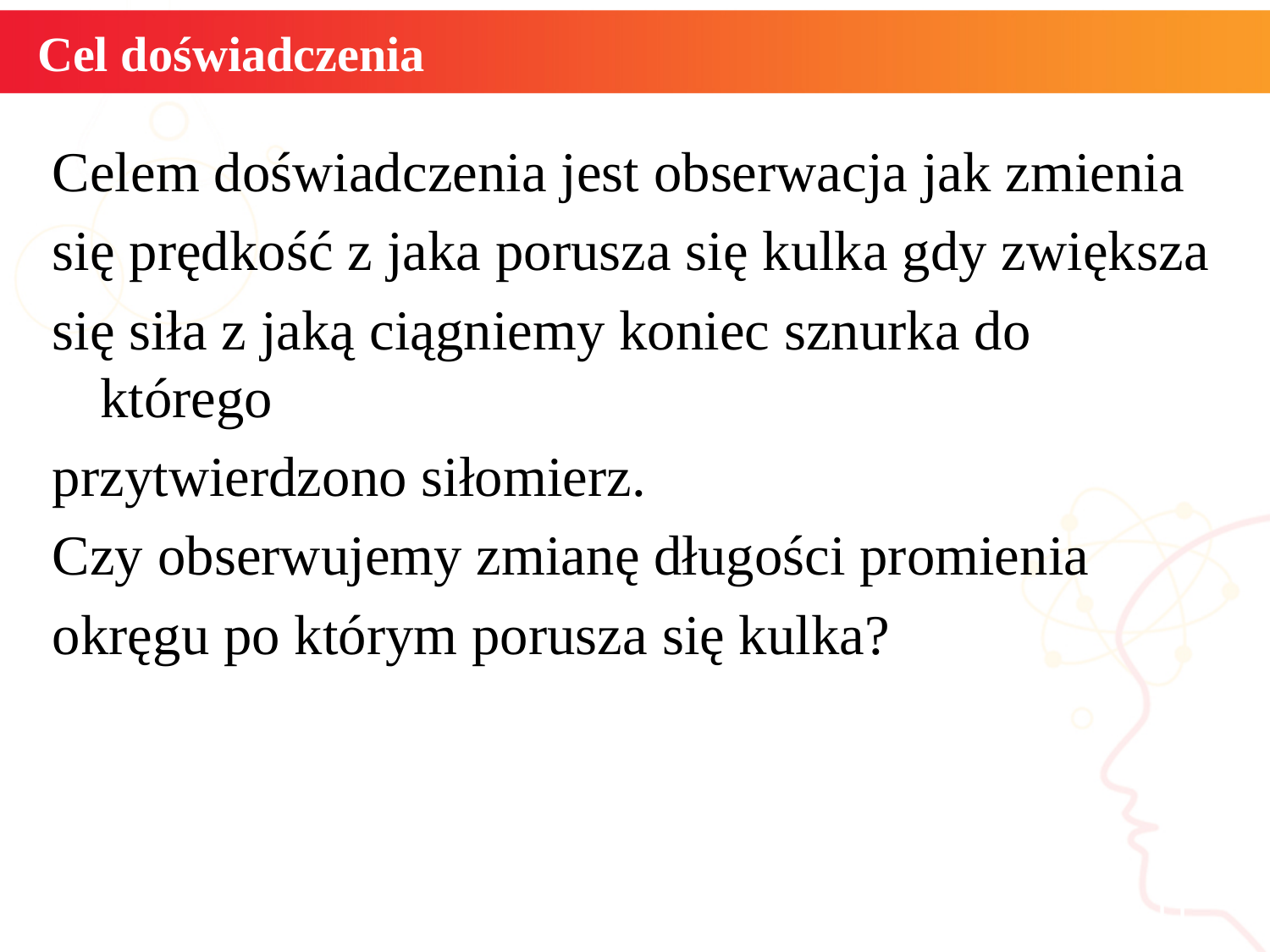

Cel doświadczenia
Celem doświadczenia jest obserwacja jak zmienia
się prędkość z jaka porusza się kulka gdy zwiększa
się siła z jaką ciągniemy koniec sznurka do którego
przytwierdzono siłomierz.
Czy obserwujemy zmianę długości promienia
okręgu po którym porusza się kulka?

informatyka +
11